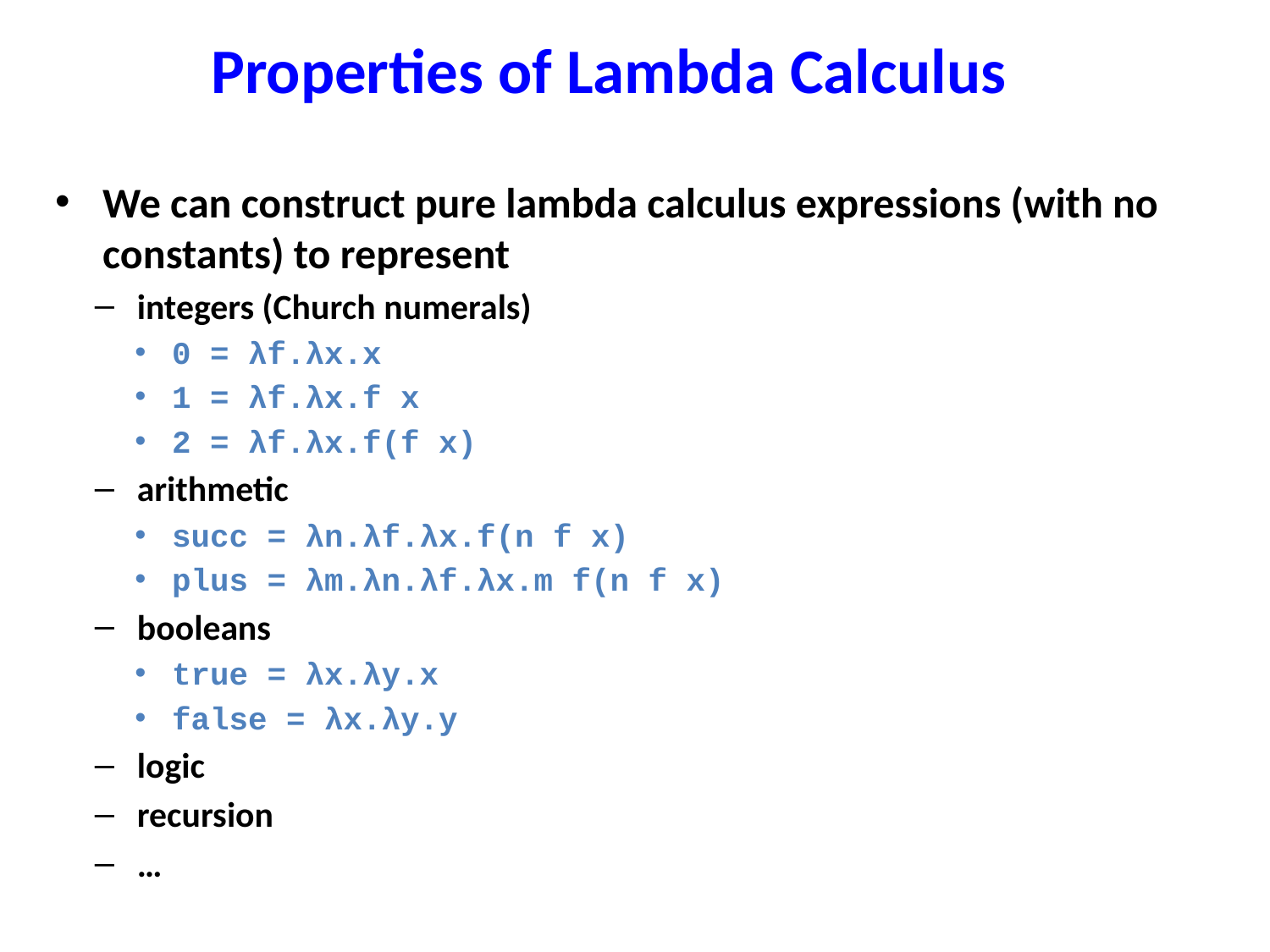

# Properties of Lambda Calculus
We can construct pure lambda calculus expressions (with no constants) to represent
integers (Church numerals)
0 = λf.λx.x
1 = λf.λx.f x
2 = λf.λx.f(f x)
arithmetic
succ = λn.λf.λx.f(n f x)
plus = λm.λn.λf.λx.m f(n f x)
booleans
true = λx.λy.x
false = λx.λy.y
logic
recursion
…